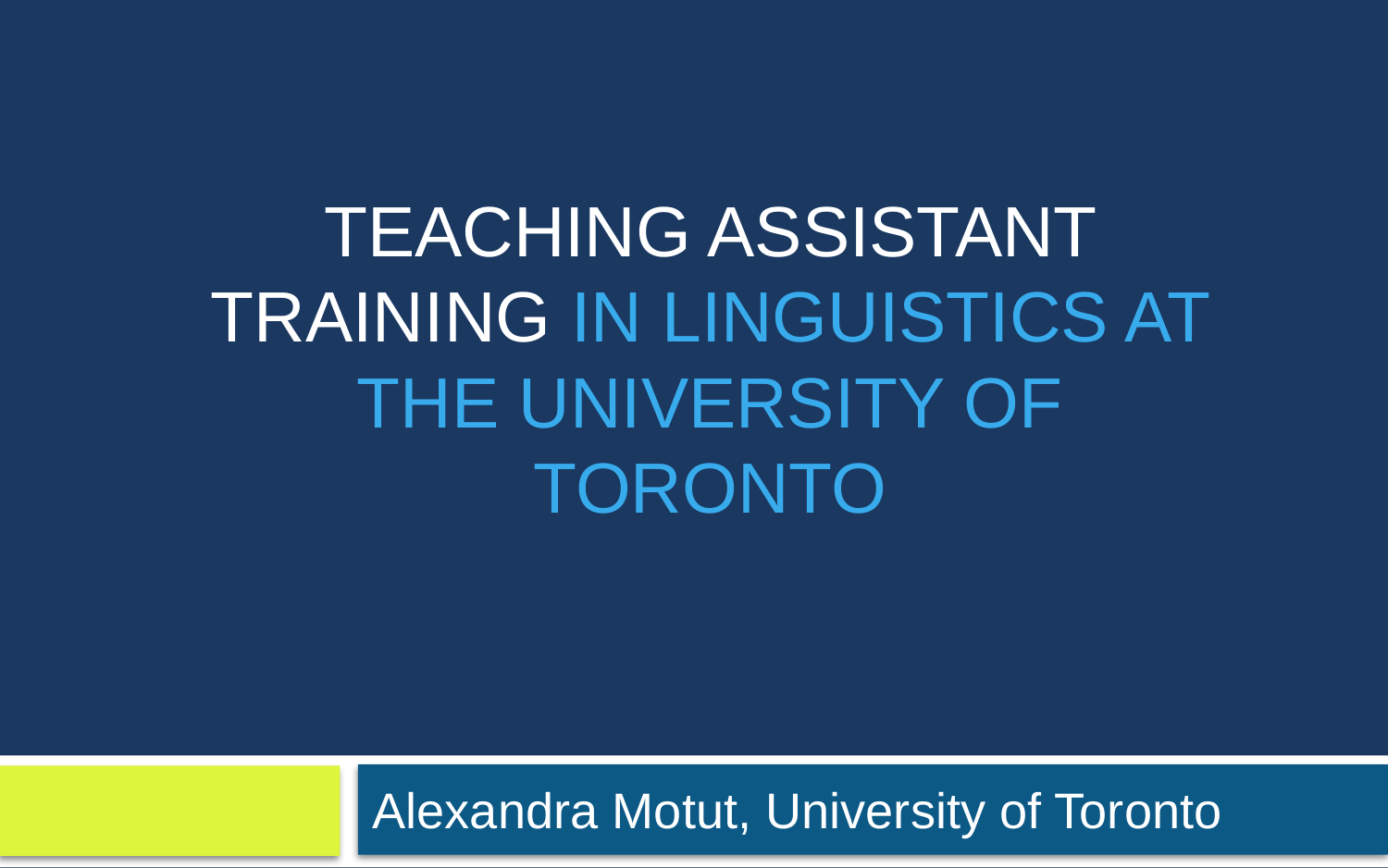

# Teaching Assistant Training in Linguistics at the University of Toronto
Alexandra Motut, University of Toronto